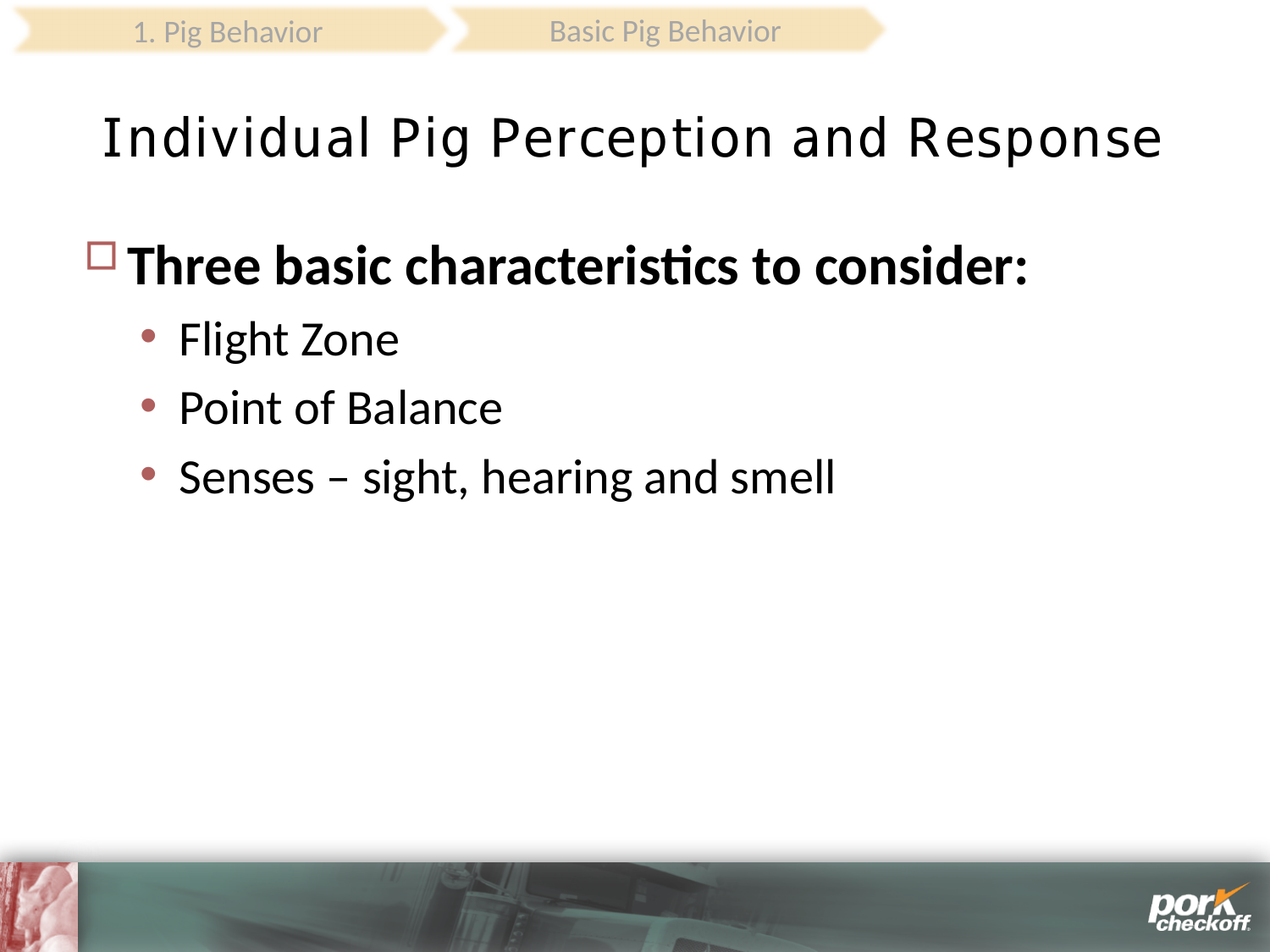

Basic Pig Behavior
1. Pig Behavior
# Individual Pig Perception and Response
Three basic characteristics to consider:
Flight Zone
Point of Balance
Senses – sight, hearing and smell